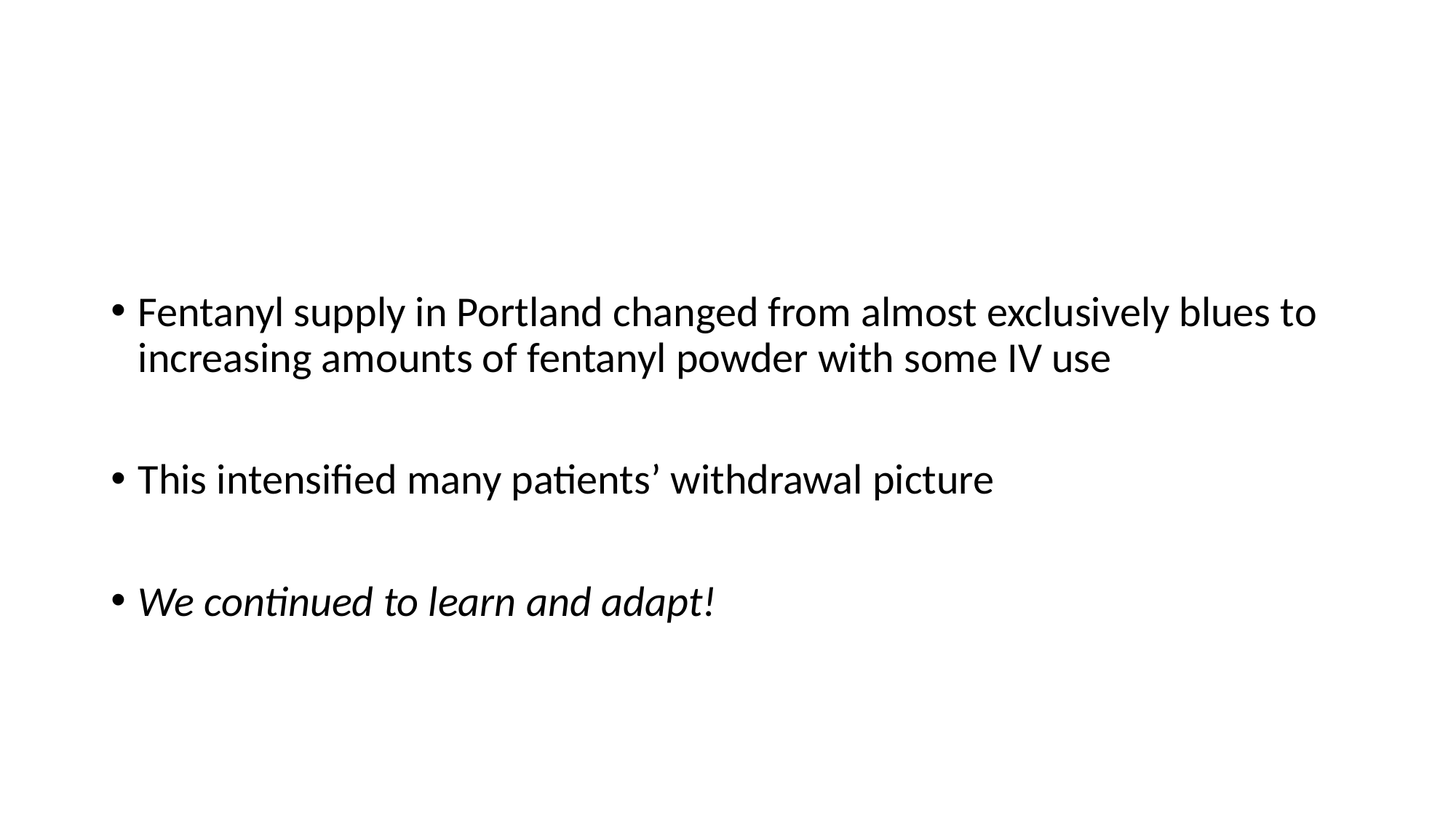

#

Fentanyl supply in Portland changed from almost exclusively blues to increasing amounts of fentanyl powder with some IV use

This intensified many patients’ withdrawal picture

We continued to learn and adapt!